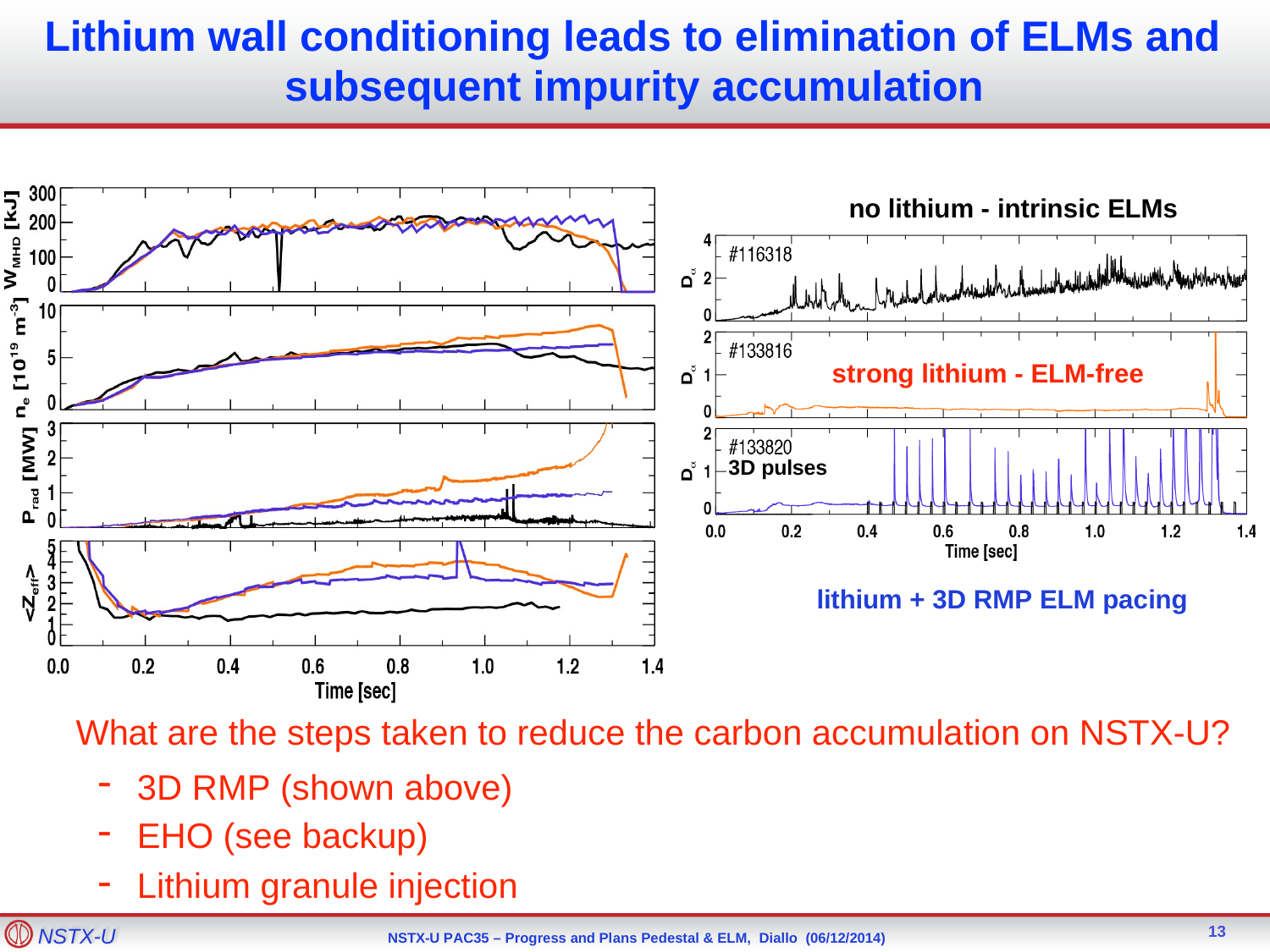

# Lithium wall conditioning leads to elimination of ELMs and subsequent impurity accumulation

no lithium - intrinsic ELMs

strong lithium - ELM-free
3D pulses
lithium + 3D RMP ELM pacing

What are the steps taken to reduce the carbon accumulation on NSTX-U?
-
-
-
3D RMP (shown above) EHO (see backup) Lithium granule injection
13
NSTX-U
NSTX-U PAC35 – Progress and Plans Pedestal & ELM,  Diallo  (06/12/2014)